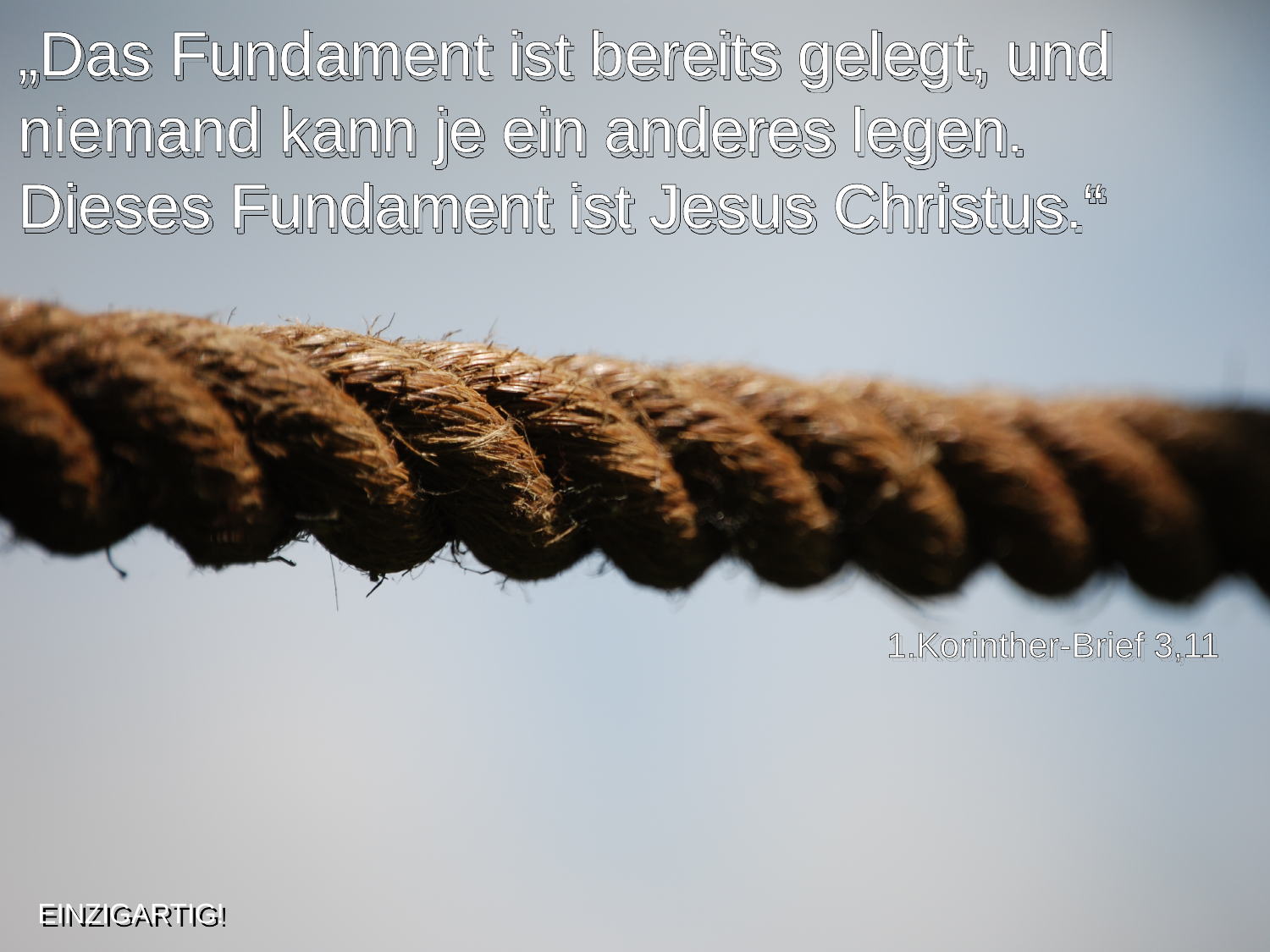

„Das Fundament ist bereits gelegt, und niemand kann je ein anderes legen. Dieses Fundament ist Jesus Christus.“
1.Korinther-Brief 3,11
EINZIGARTIG!